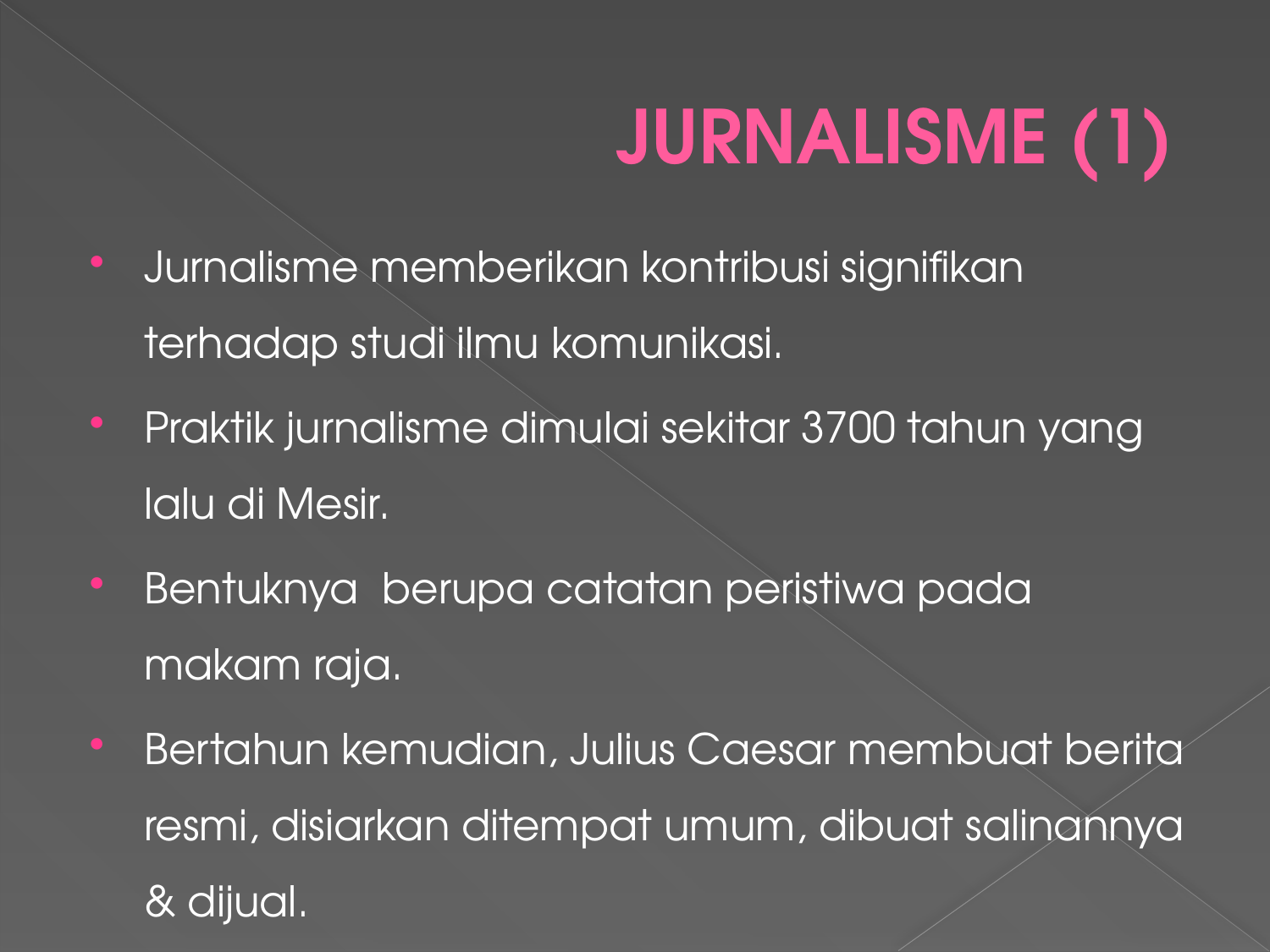

# JURNALISME (1)
Jurnalisme memberikan kontribusi signifikan terhadap studi ilmu komunikasi.
Praktik jurnalisme dimulai sekitar 3700 tahun yang lalu di Mesir.
Bentuknya  berupa catatan peristiwa pada makam raja.
Bertahun kemudian, Julius Caesar membuat berita resmi, disiarkan ditempat umum, dibuat salinannya & dijual.